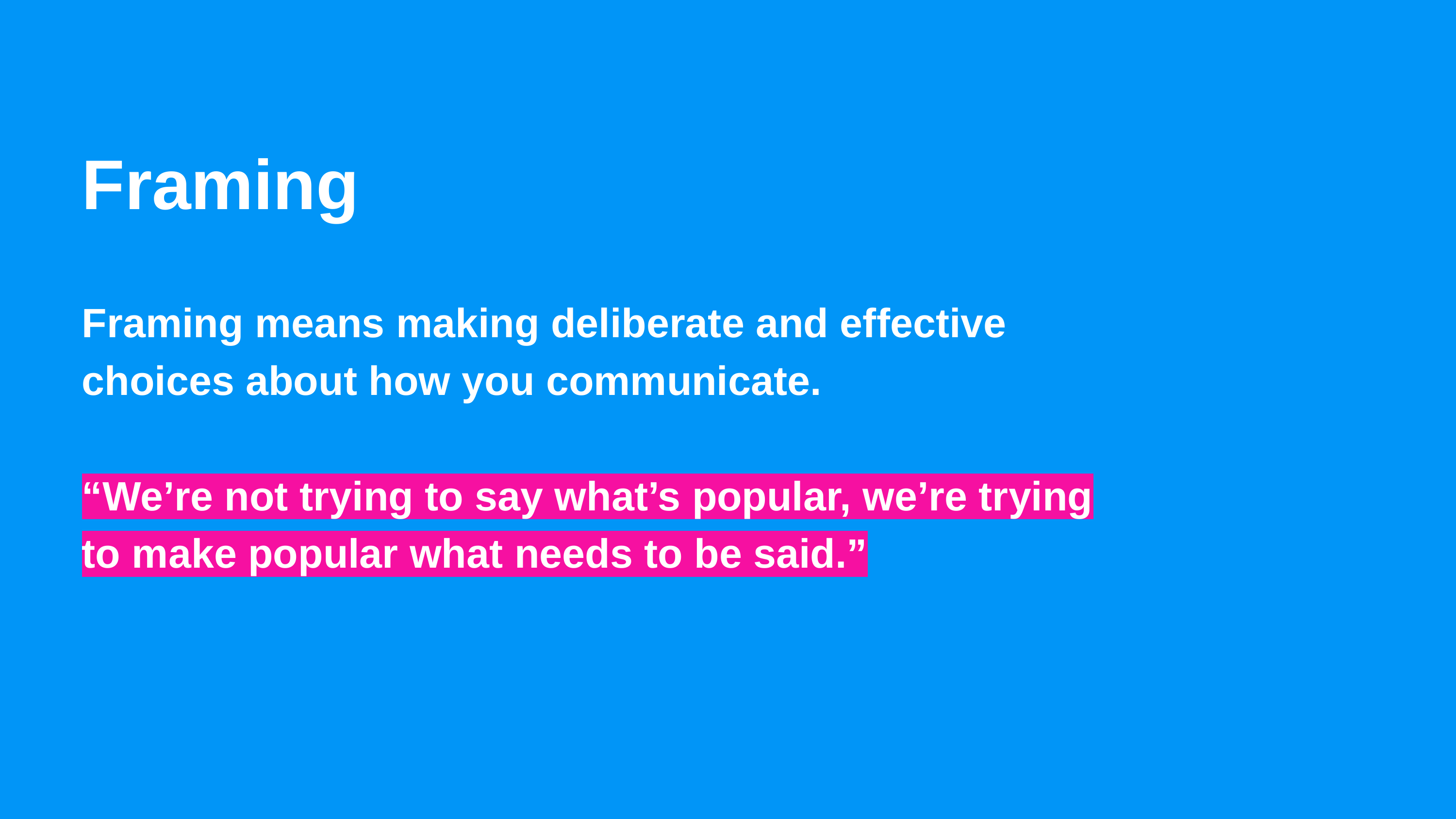

Framing
Framing means making deliberate and effective choices about how you communicate.

“We’re not trying to say what’s popular, we’re trying to make popular what needs to be said.”